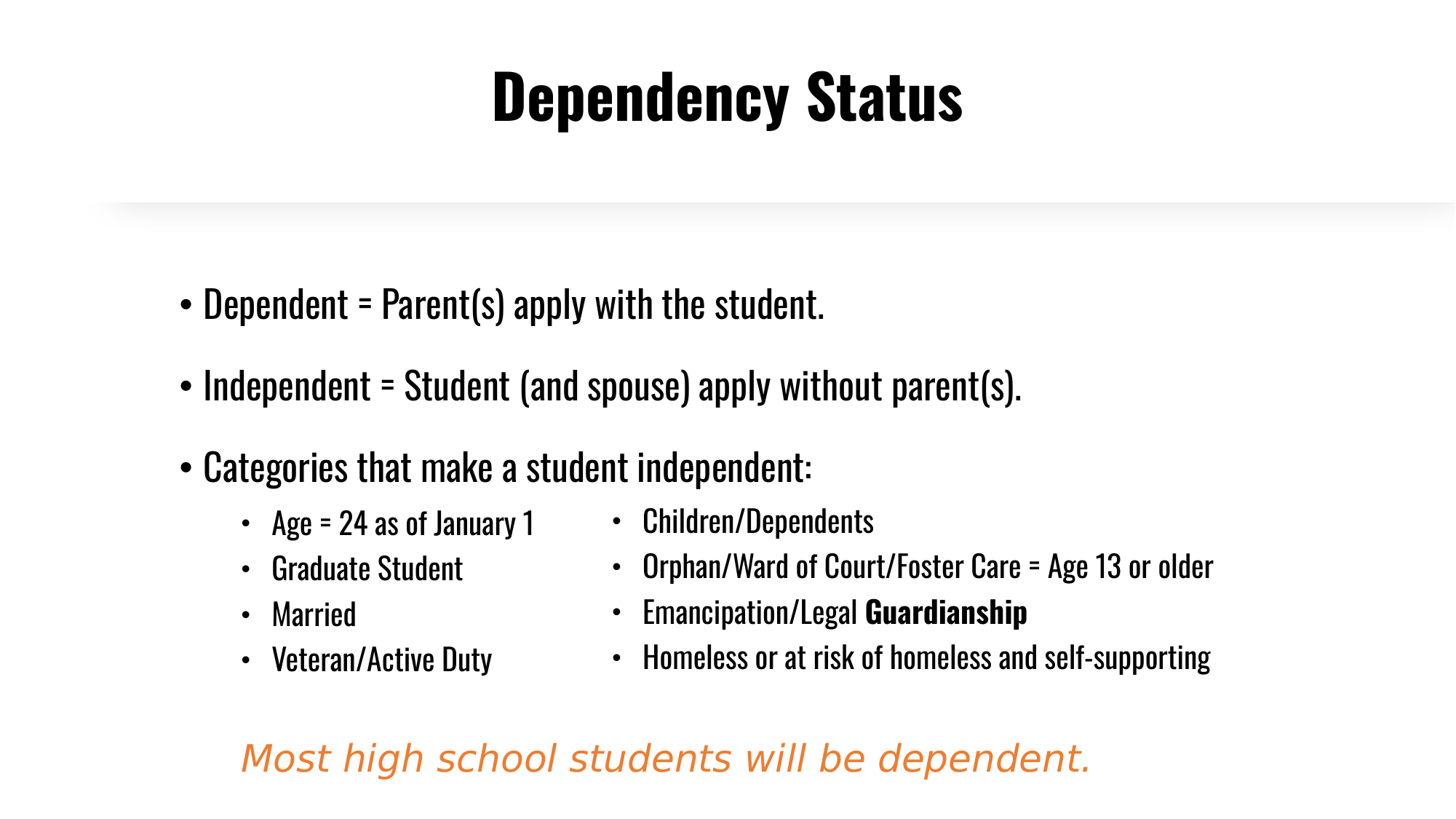

# Dependency Status
Dependent = Parent(s) apply with the student.
Independent = Student (and spouse) apply without parent(s).
Categories that make a student independent:

Children/Dependents
Orphan/Ward of Court/Foster Care = Age 13 or older
Emancipation/Legal Guardianship
Homeless or at risk of homeless and self-supporting

Age = 24 as of January 1
Graduate Student
Married
Veteran/Active Duty
Most high school students will be dependent.